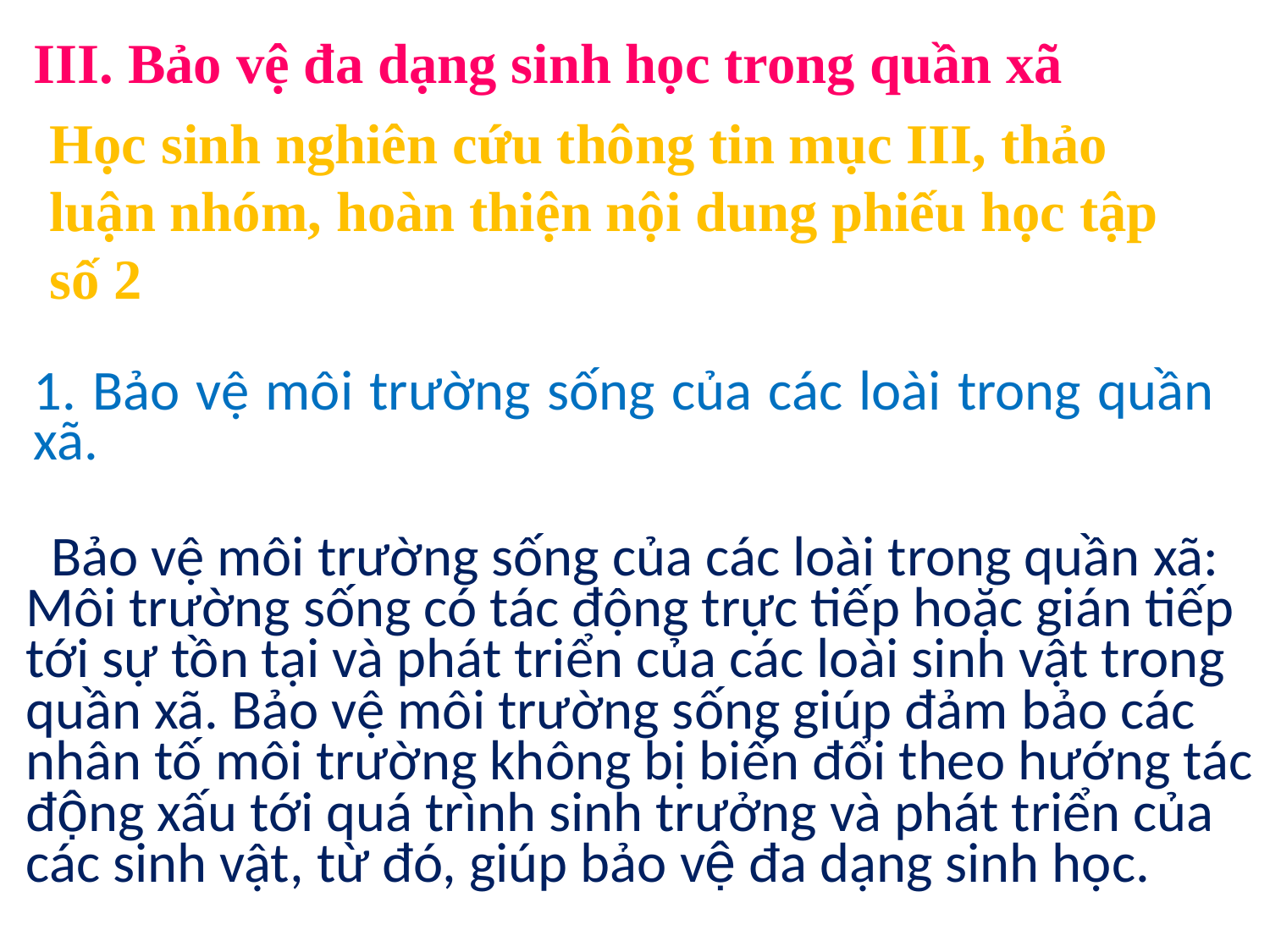

III. Bảo vệ đa dạng sinh học trong quần xã
Học sinh nghiên cứu thông tin mục III, thảo luận nhóm, hoàn thiện nội dung phiếu học tập số 2
1. Bảo vệ môi trường sống của các loài trong quần xã.
  Bảo vệ môi trường sống của các loài trong quần xã: Môi trường sống có tác động trực tiếp hoặc gián tiếp tới sự tồn tại và phát triển của các loài sinh vật trong quần xã. Bảo vệ môi trường sống giúp đảm bảo các nhân tố môi trường không bị biến đổi theo hướng tác động xấu tới quá trình sinh trưởng và phát triển của các sinh vật, từ đó, giúp bảo vệ đa dạng sinh học.